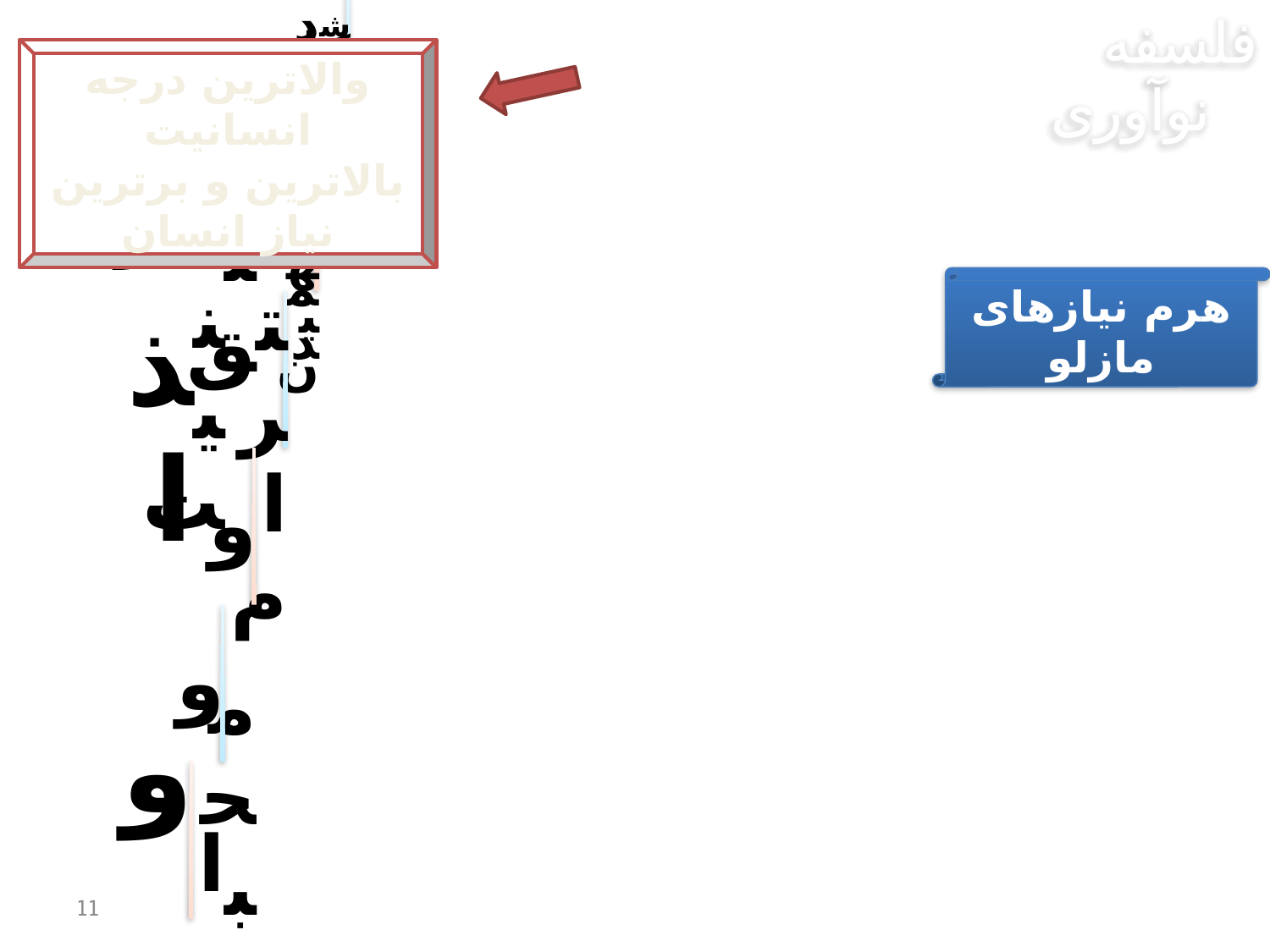

فلسفه نوآوری
والاترین درجه انسانیت
بالاترین و برترین نیاز انسان

هرم نیازهای مازلو
11